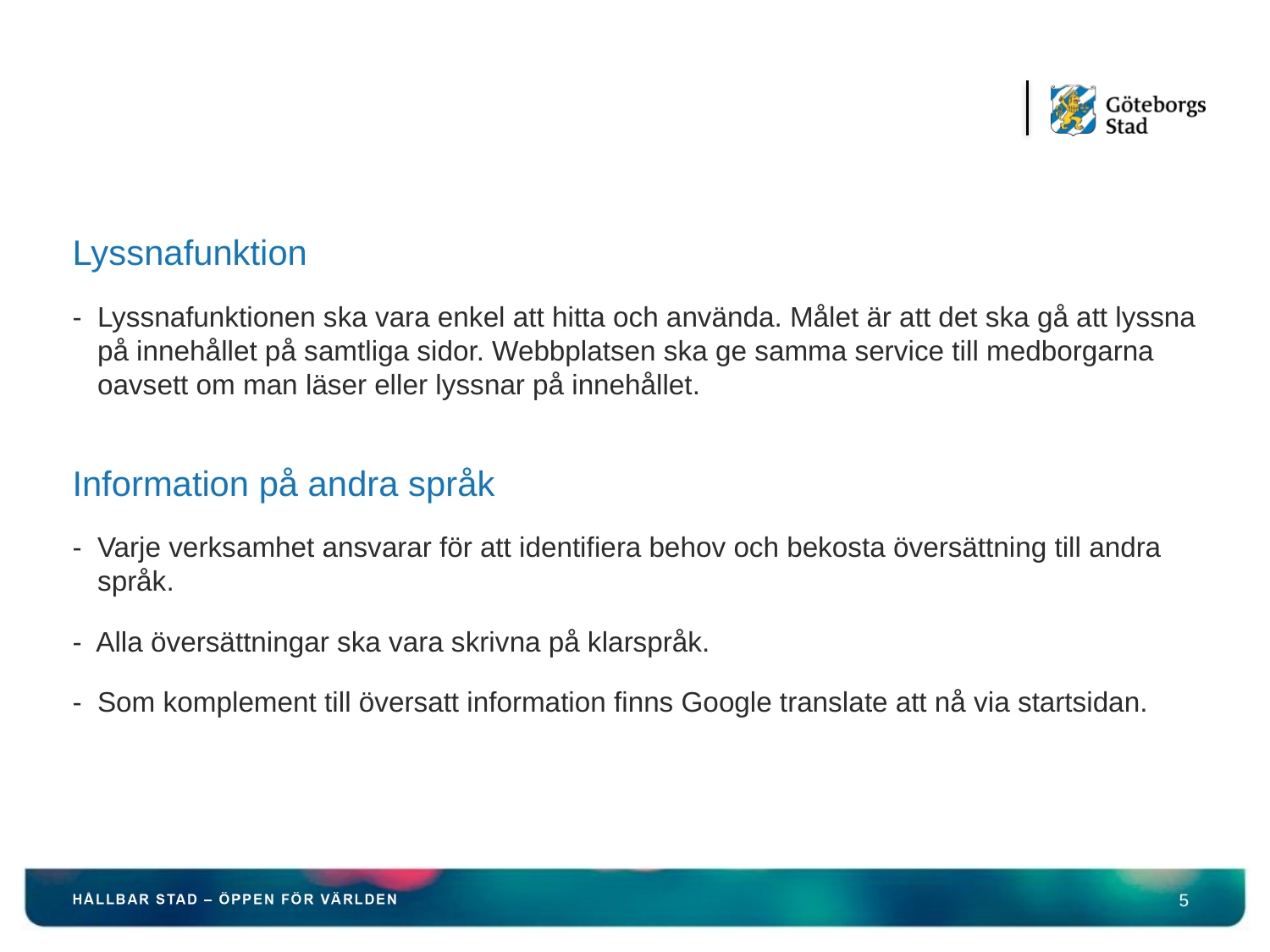

Lyssnafunktion
-  Lyssnafunktionen ska vara enkel att hitta och använda. Målet är att det ska gå att lyssna på innehållet på samtliga sidor. Webbplatsen ska ge samma service till medborgarna oavsett om man läser eller lyssnar på innehållet.
Information på andra språk
-  Varje verksamhet ansvarar för att identifiera behov och bekosta översättning till andra språk.
-  Alla översättningar ska vara skrivna på klarspråk.
-  Som komplement till översatt information finns Google translate att nå via startsidan.

5